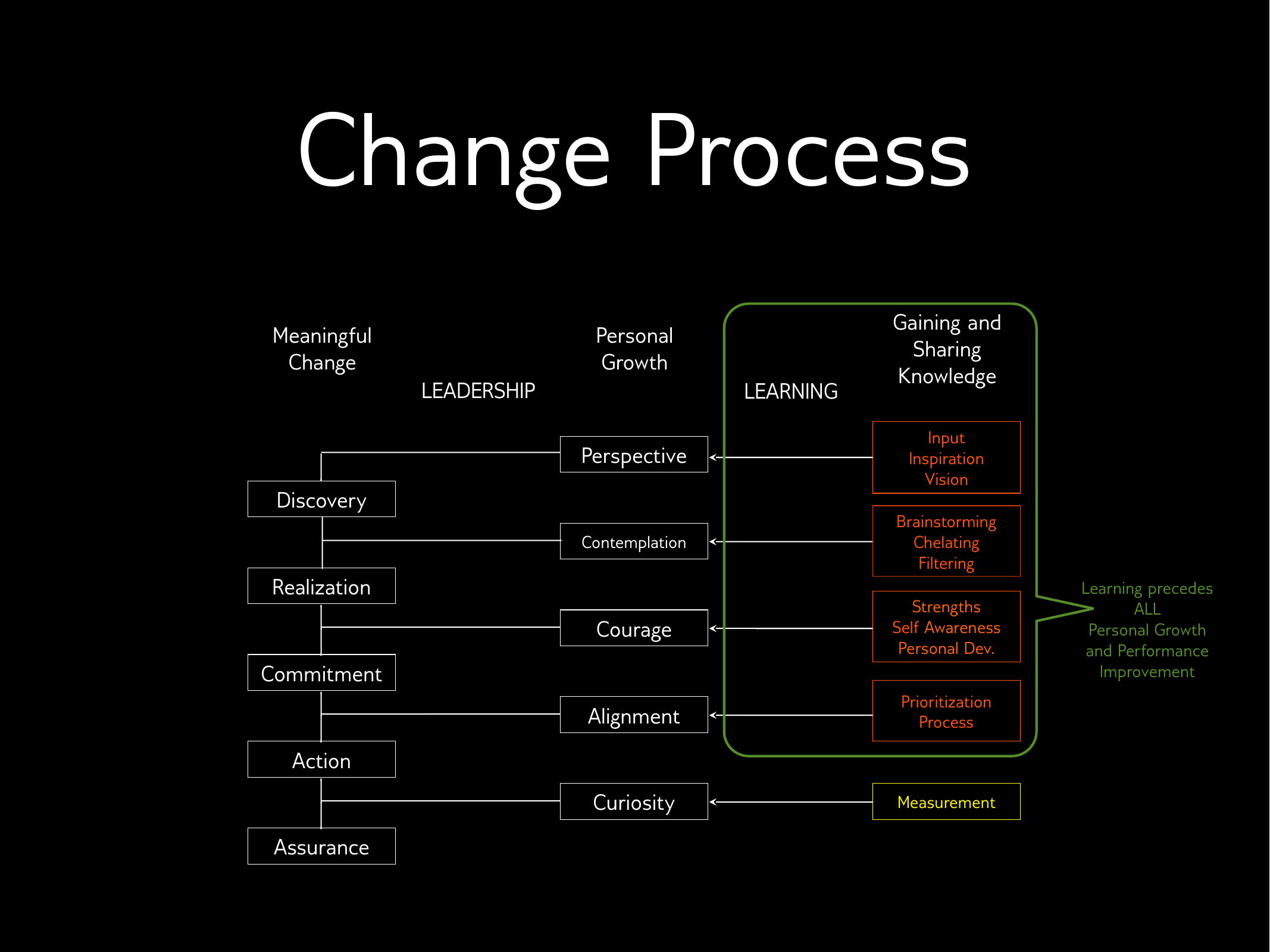

# Change Process

Gaining and Sharing Knowledge
Meaningful
Change
Personal Growth
LEADERSHIP
LEARNING
Input
Inspiration
Vision
Input
Inspiration
Vision
Perspective

Discovery
Brainstorming
Chelating
Filtering
Brainstorming
Chelating
Filtering

Contemplation

Realization
Learning precedes
ALL
Personal Growth
and Performance
Improvement
Strengths
Self Awareness
Personal Dev.
Strengths
Self Awareness
Personal Dev.

Courage

Commitment
Prioritization Process
Prioritization Process

Alignment

Action

Curiosity
Measurement
Measurement

Assurance